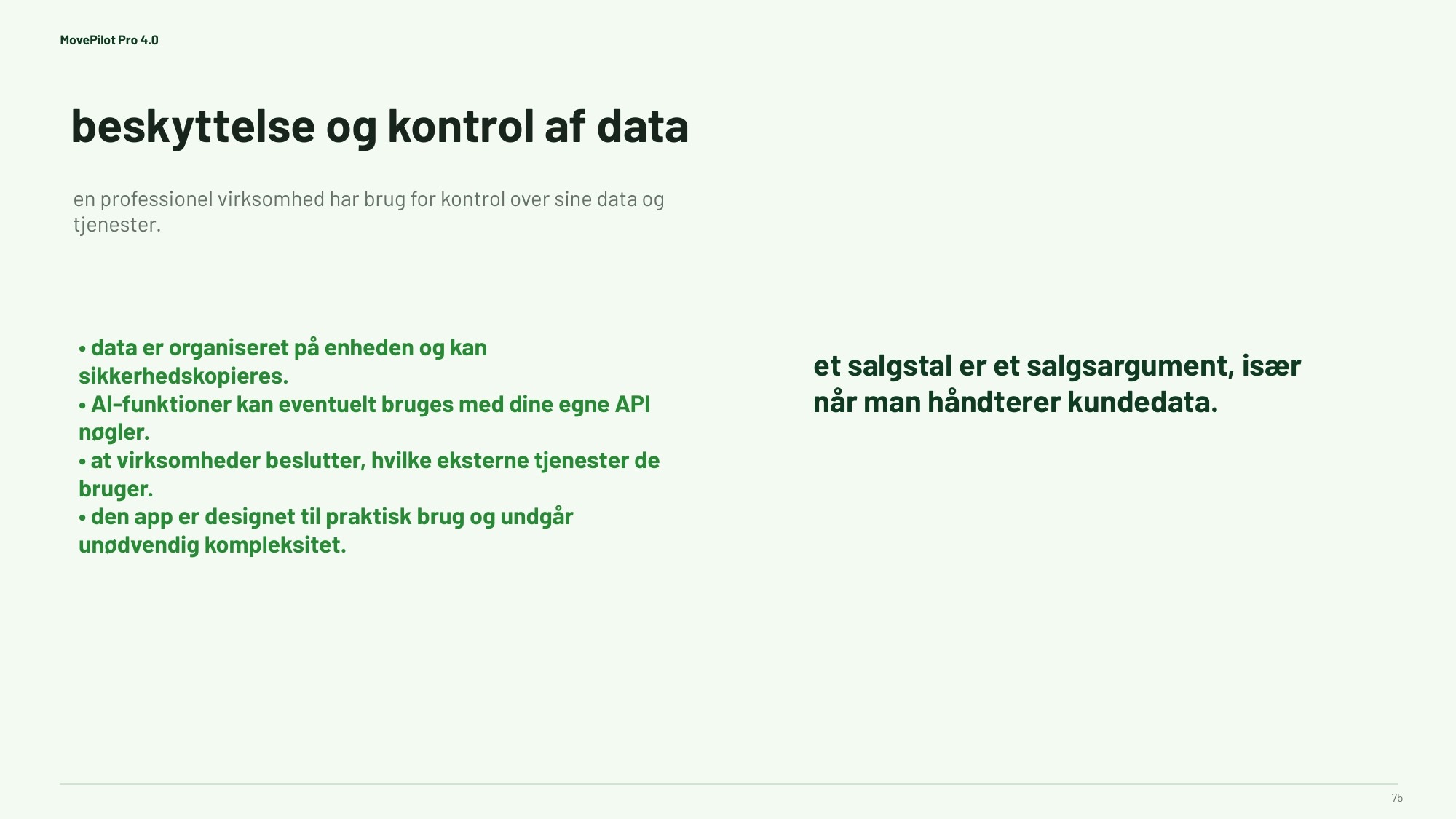

MovePilot Pro 4.0
beskyttelse og kontrol af data
et salgstal er et salgsargument, især når man håndterer kundedata.
en professionel virksomhed har brug for kontrol over sine data og tjenester.
• data er organiseret på enheden og kan sikkerhedskopieres.
• AI-funktioner kan eventuelt bruges med dine egne API nøgler.
• at virksomheder beslutter, hvilke eksterne tjenester de bruger.
• den app er designet til praktisk brug og undgår unødvendig kompleksitet.

75